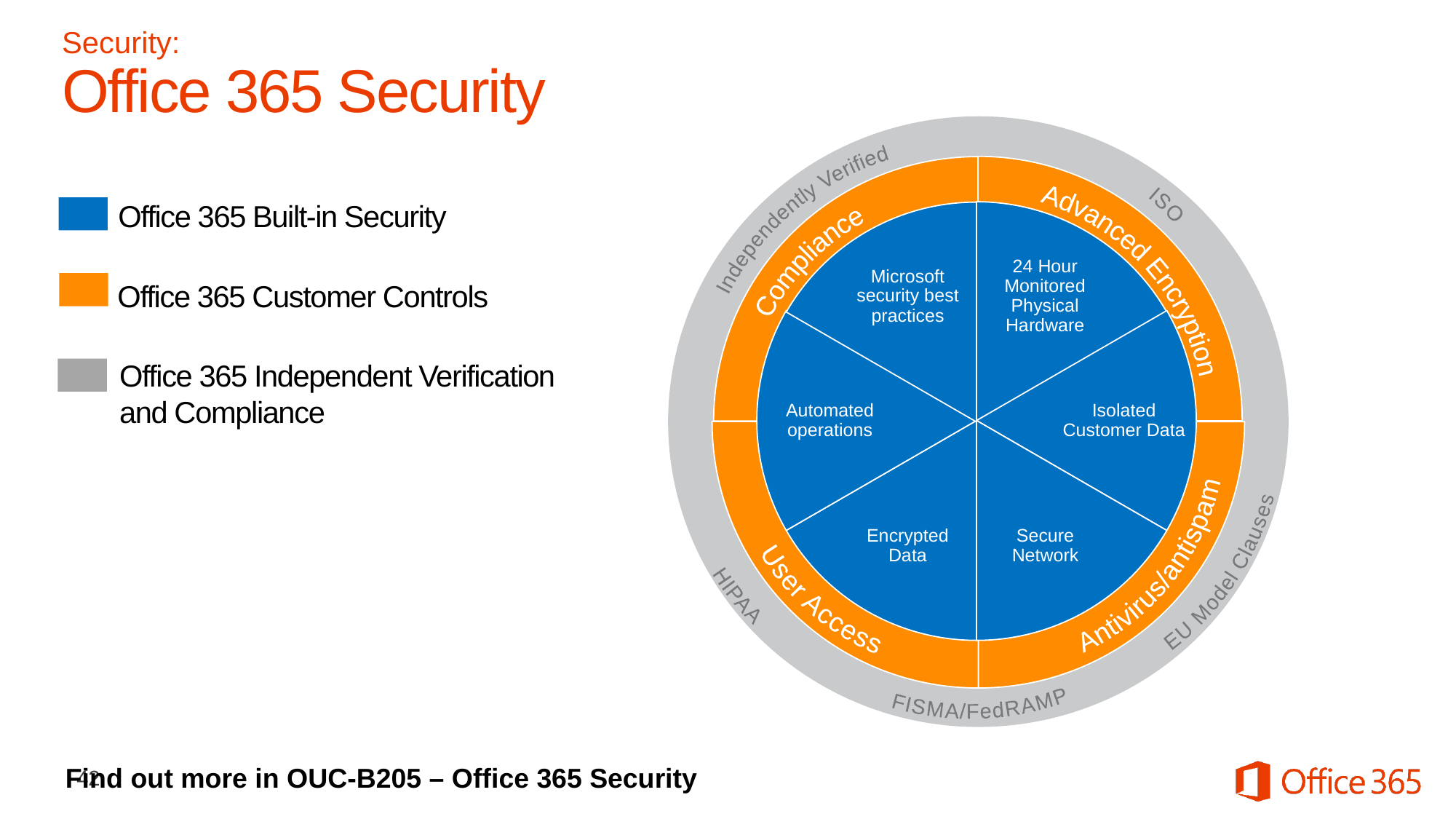

# Security: Office 365 Security

EU Model Clauses
ISO
Independently Verified
HIPAA
FISMA/FedRAMP

Isolated Customer Data
Secure Network
Encrypted Data
Automated operations
24 Hour Monitored Physical Hardware
Microsoft security best practices

Compliance
Advanced Encryption
User Access
Antivirus/antispam

Office 365 Built-in Security

Office 365 Customer Controls
Office 365 Independent Verification
and Compliance

Find out more in OUC-B205 – Office 365 Security
42